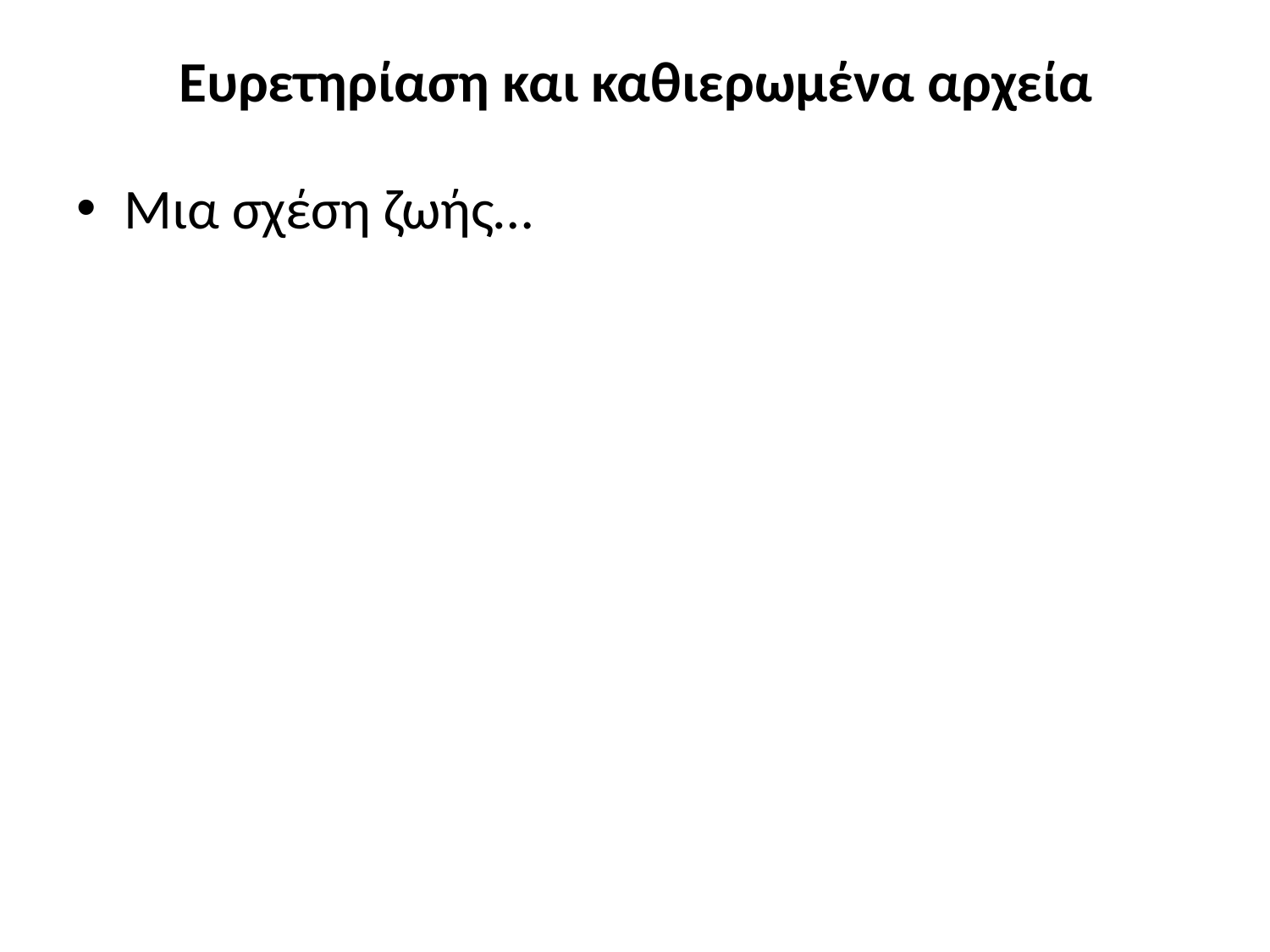

# Ευρετηρίαση και καθιερωμένα αρχεία
Μια σχέση ζωής…